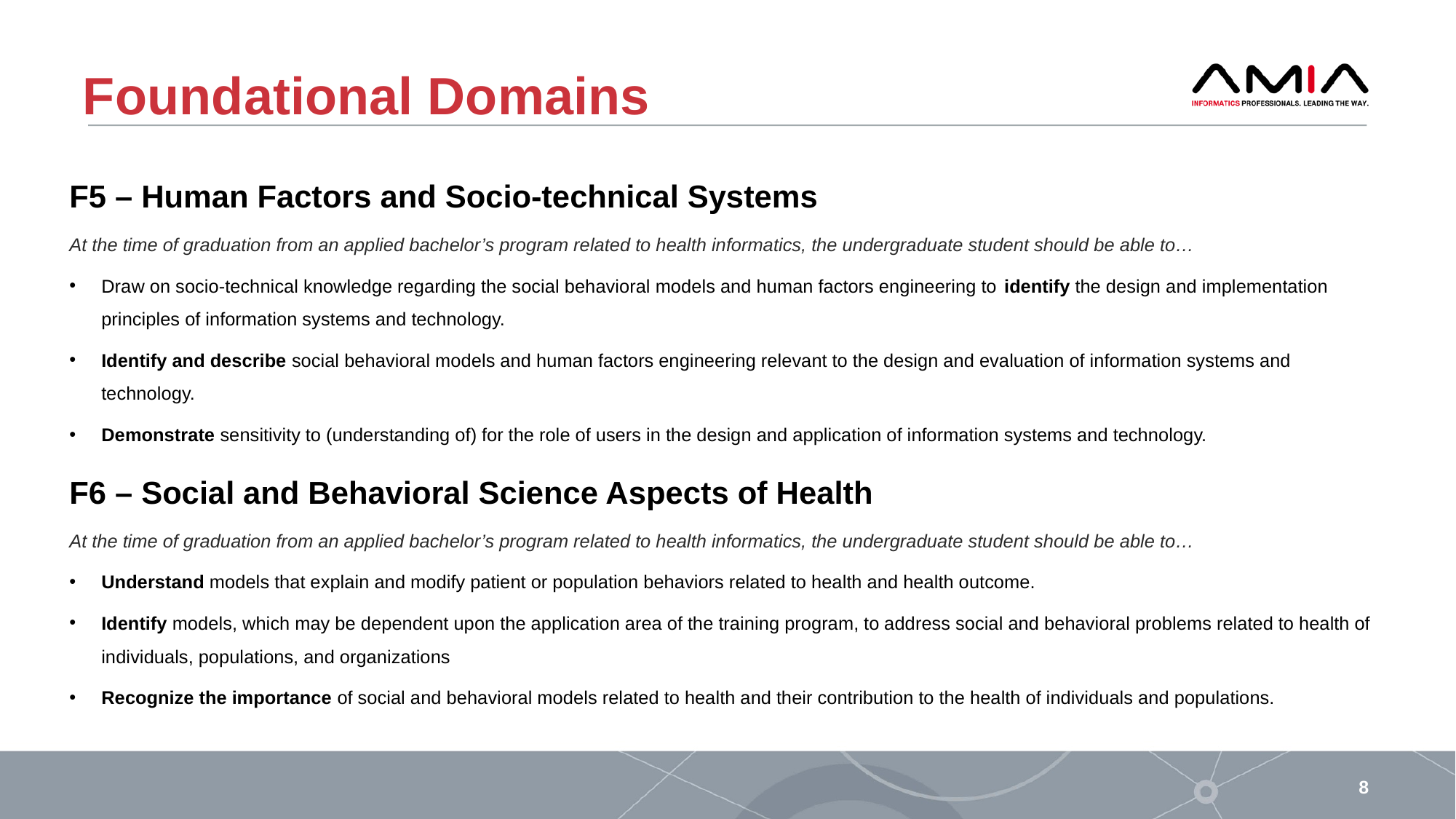

# Foundational Domains
F5 – Human Factors and Socio-technical Systems
At the time of graduation from an applied bachelor’s program related to health informatics, the undergraduate student should be able to…
Draw on socio-technical knowledge regarding the social behavioral models and human factors engineering to identify the design and implementation principles of information systems and technology.
Identify and describe social behavioral models and human factors engineering relevant to the design and evaluation of information systems and technology.
Demonstrate sensitivity to (understanding of) for the role of users in the design and application of information systems and technology.
F6 – Social and Behavioral Science Aspects of Health
At the time of graduation from an applied bachelor’s program related to health informatics, the undergraduate student should be able to…
Understand models that explain and modify patient or population behaviors related to health and health outcome.
Identify models, which may be dependent upon the application area of the training program, to address social and behavioral problems related to health of individuals, populations, and organizations
Recognize the importance of social and behavioral models related to health and their contribution to the health of individuals and populations.

8